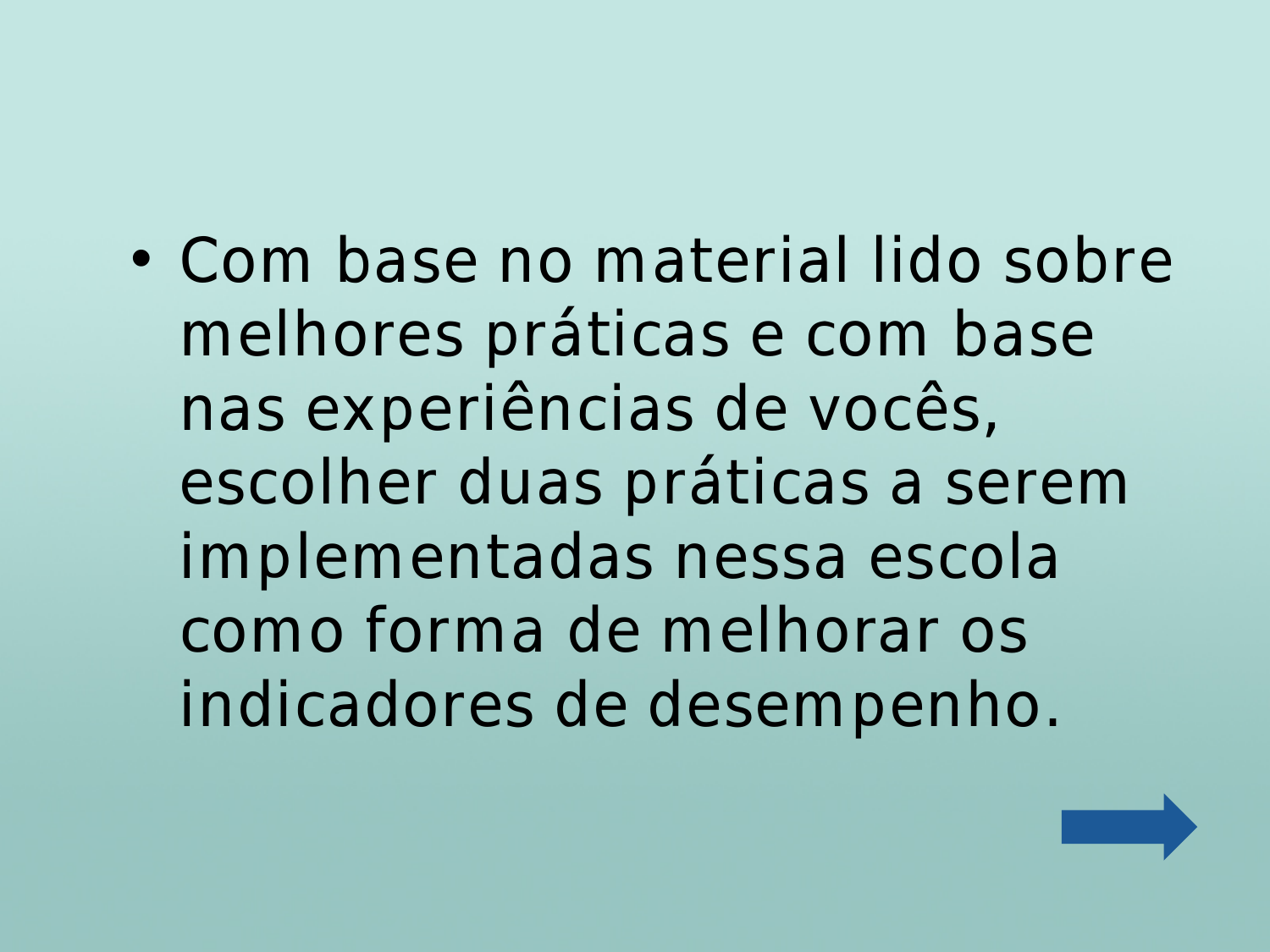

Com base no material lido sobre melhores práticas e com base nas experiências de vocês, escolher duas práticas a serem implementadas nessa escola como forma de melhorar os indicadores de desempenho.